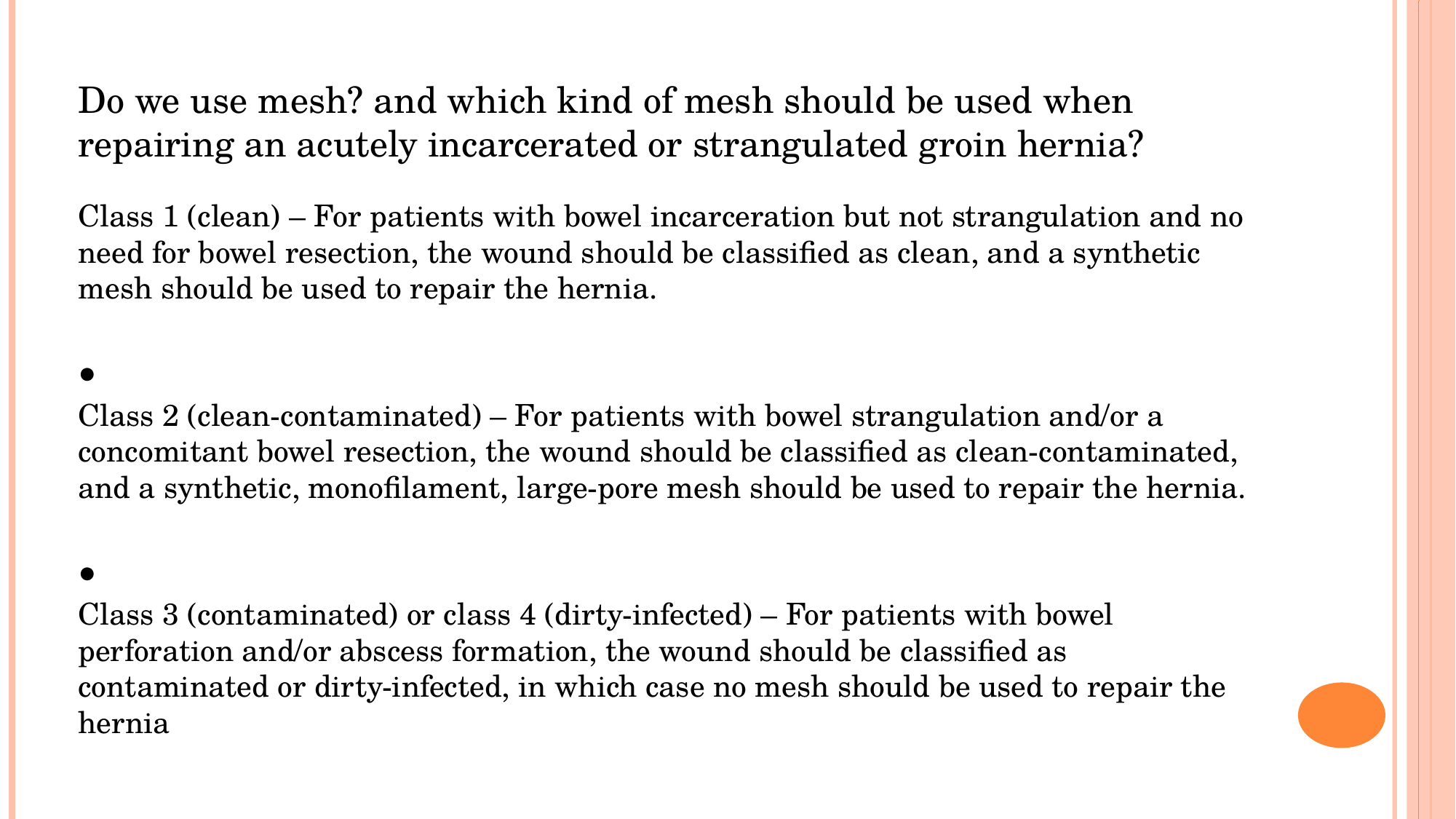

# Do we use mesh? and which kind of mesh should be used when repairing an acutely incarcerated or strangulated groin hernia?
Class 1 (clean) – For patients with bowel incarceration but not strangulation and no need for bowel resection, the wound should be classified as clean, and a synthetic mesh should be used to repair the hernia.

●
Class 2 (clean-contaminated) – For patients with bowel strangulation and/or a concomitant bowel resection, the wound should be classified as clean-contaminated, and a synthetic, monofilament, large-pore mesh should be used to repair the hernia.

●
Class 3 (contaminated) or class 4 (dirty-infected) – For patients with bowel perforation and/or abscess formation, the wound should be classified as contaminated or dirty-infected, in which case no mesh should be used to repair the hernia